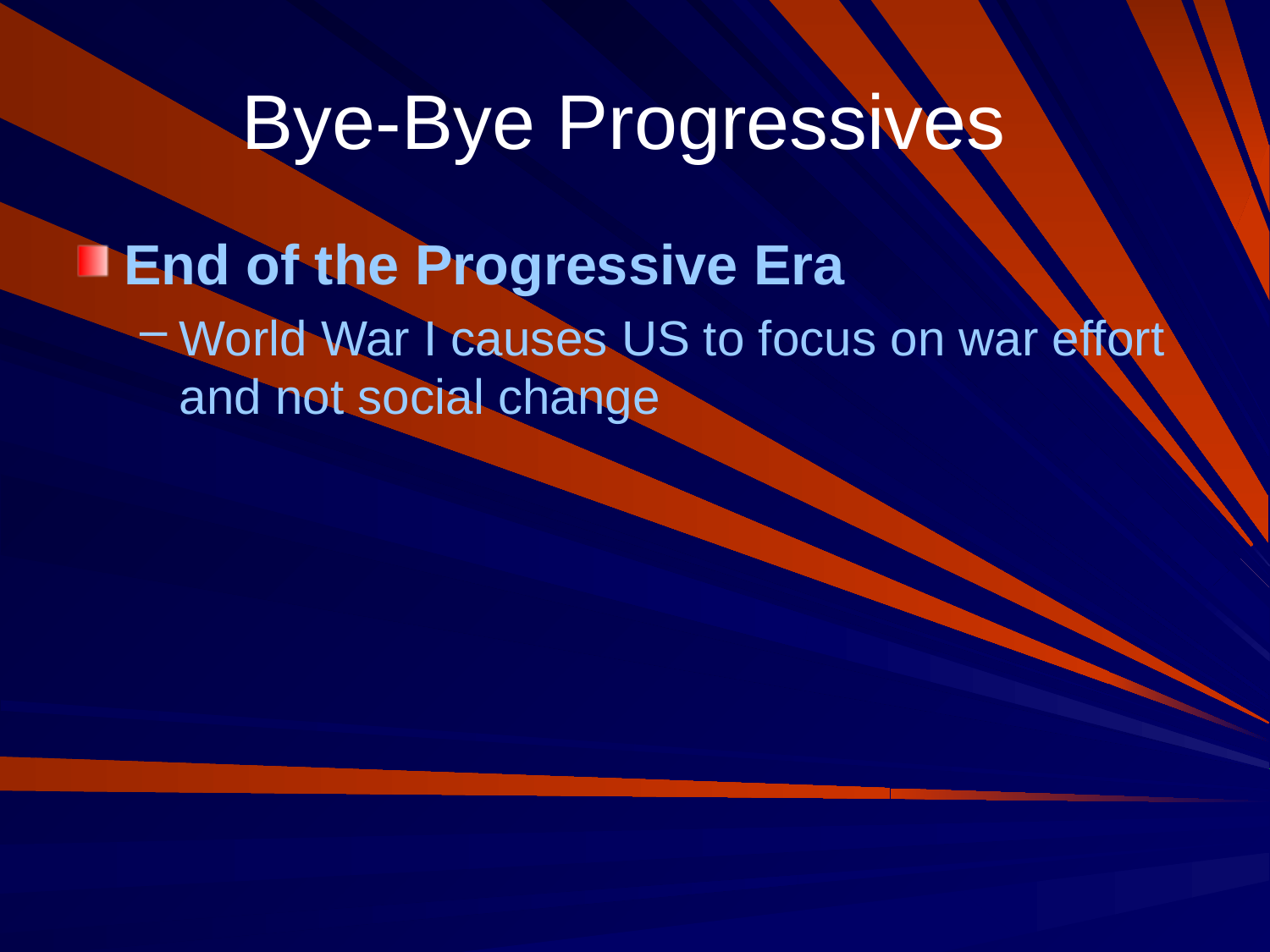

# Bye-Bye Progressives
End of the Progressive Era
World War I causes US to focus on war effort and not social change